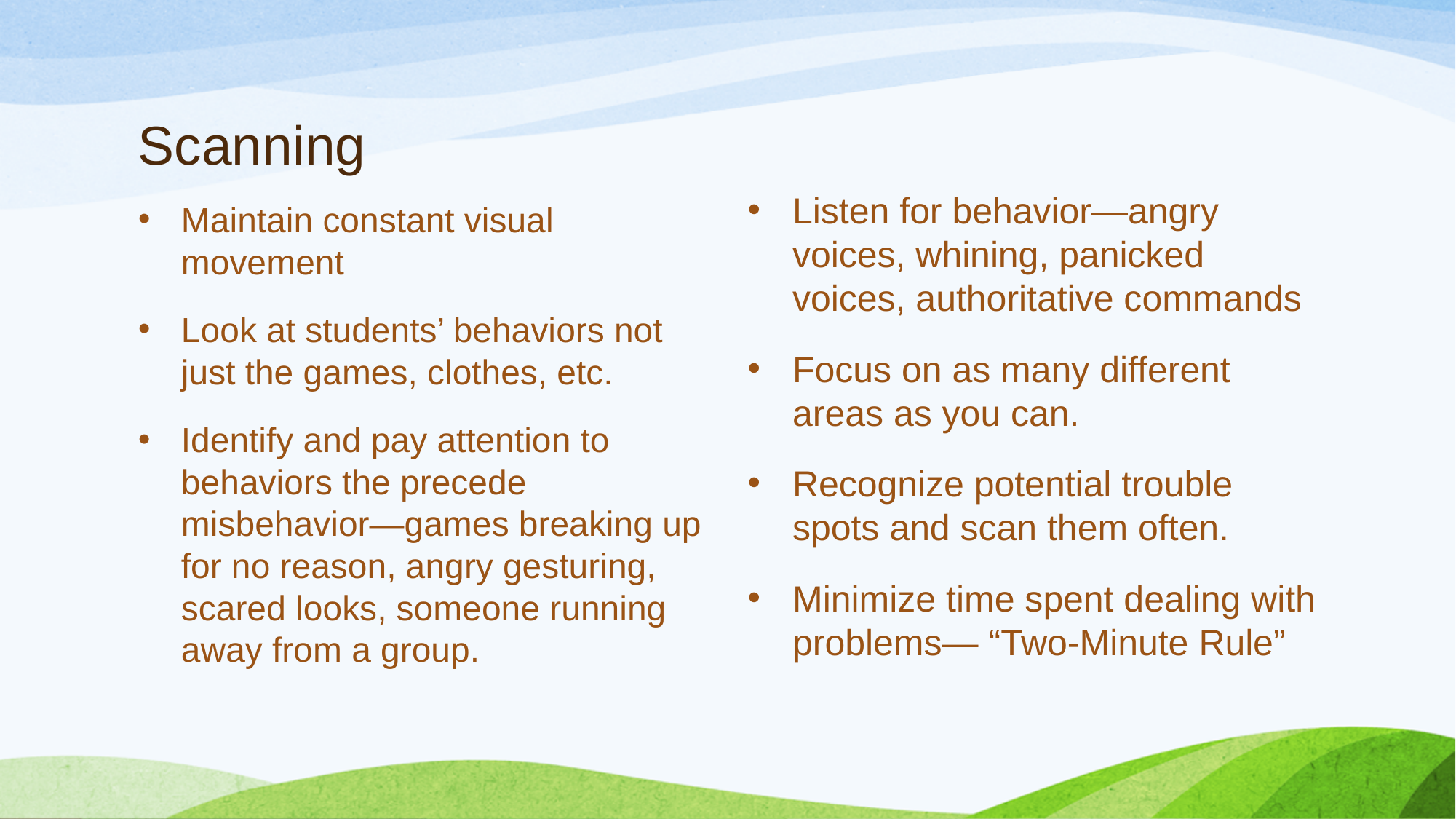

# Scanning
Listen for behavior—angry voices, whining, panicked voices, authoritative commands
Focus on as many different areas as you can.
Recognize potential trouble spots and scan them often.
Minimize time spent dealing with problems— “Two-Minute Rule”
Maintain constant visual movement
Look at students’ behaviors not just the games, clothes, etc.
Identify and pay attention to behaviors the precede misbehavior—games breaking up for no reason, angry gesturing, scared looks, someone running away from a group.